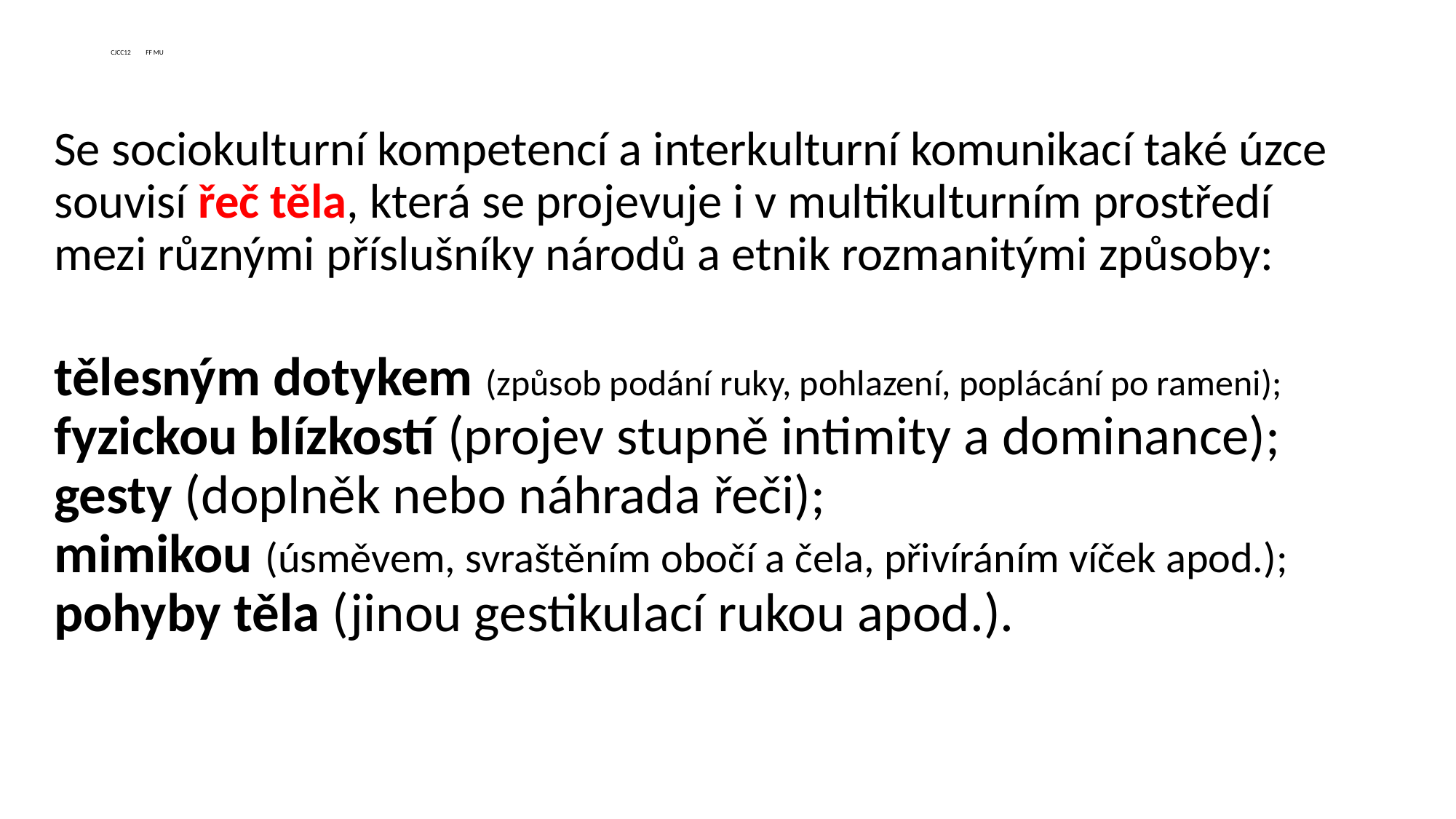

# CJCC12								FF MU
Se sociokulturní kompetencí a interkulturní komunikací také úzce souvisí řeč těla, která se projevuje i v multikulturním prostředí mezi různými příslušníky národů a etnik rozmanitými způsoby:
tělesným dotykem (způsob podání ruky, pohlazení, poplácání po rameni);
fyzickou blízkostí (projev stupně intimity a dominance); 
gesty (doplněk nebo náhrada řeči);
mimikou (úsměvem, svraštěním obočí a čela, přivíráním víček apod.);
pohyby těla (jinou gestikulací rukou apod.).